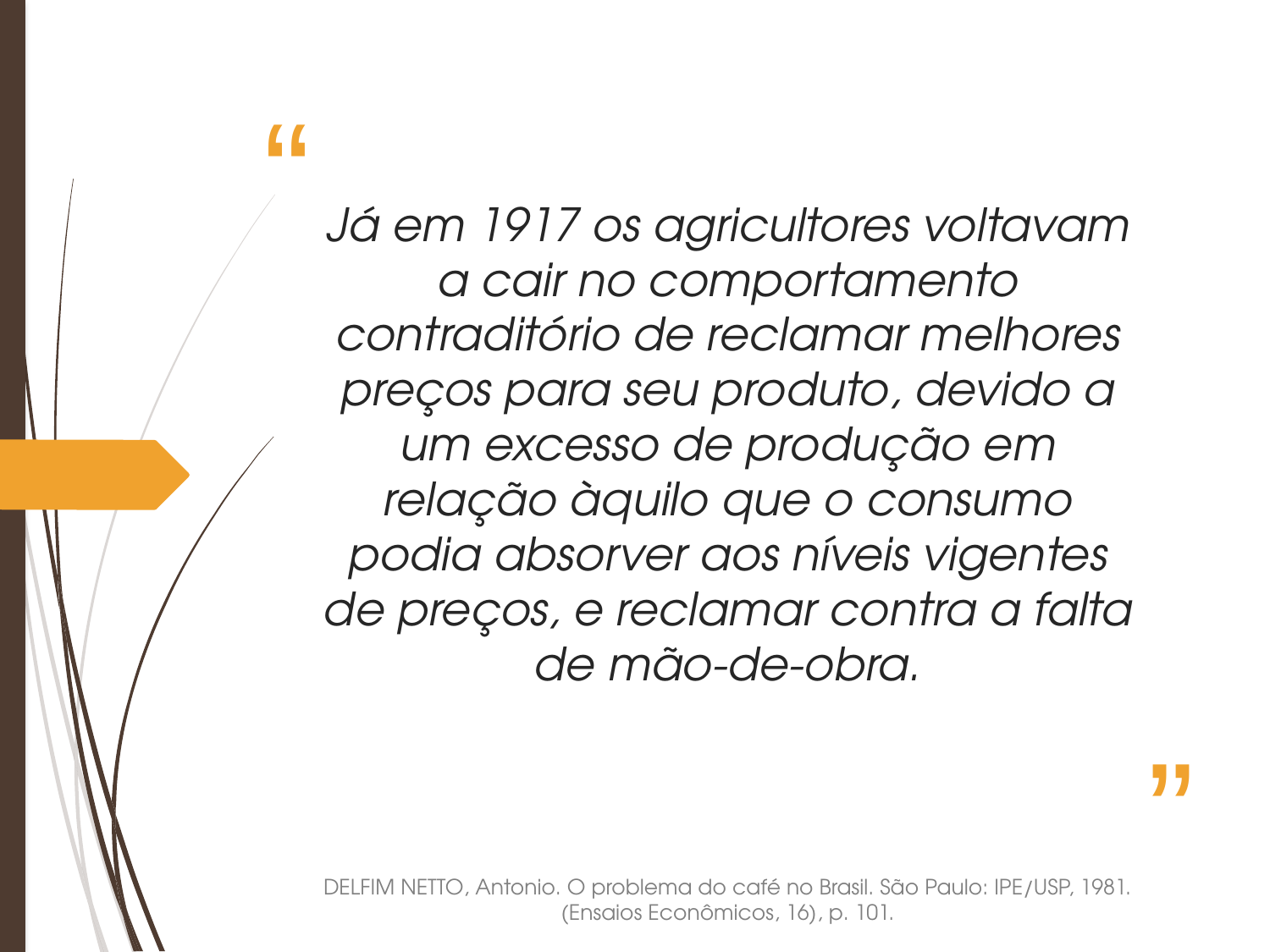

# Já em 1917 os agricultores voltavam a cair no comportamento contraditório de reclamar melhores preços para seu produto, devido a um excesso de produção em relação àquilo que o consumo podia absorver aos níveis vigentes de preços, e reclamar contra a falta de mão-de-obra.
DELFIM NETTO, Antonio. O problema do café no Brasil. São Paulo: IPE/USP, 1981. (Ensaios Econômicos, 16), p. 101.